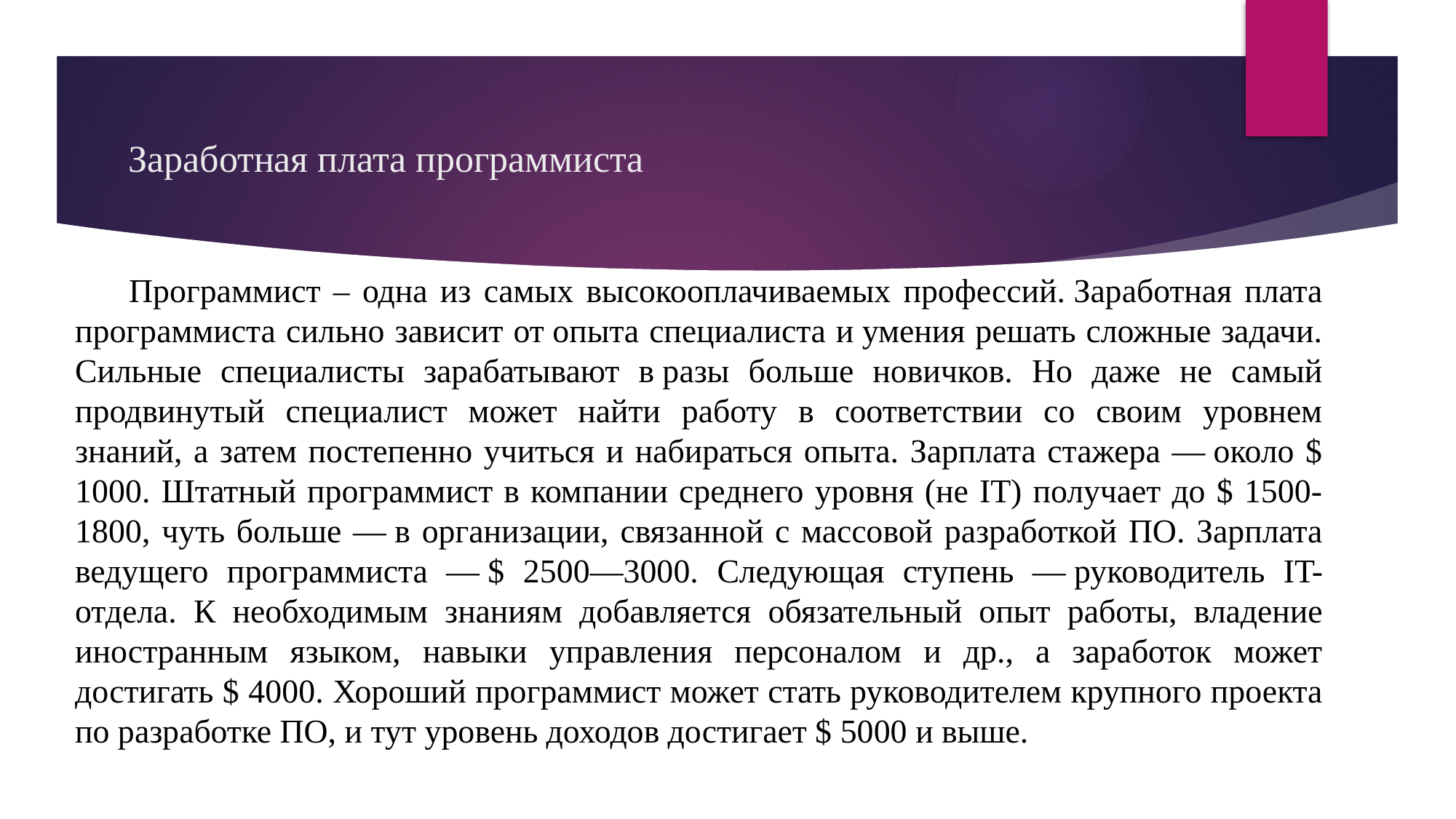

Заработная плата программиста
# Программист – одна из самых высокооплачиваемых профессий. Заработная плата программиста сильно зависит от опыта специалиста и умения решать сложные задачи. Сильные специалисты зарабатывают в разы больше новичков. Но даже не самый продвинутый специалист может найти работу в соответствии со своим уровнем знаний, а затем постепенно учиться и набираться опыта. Зарплата стажера — около $ 1000. Штатный программист в компании среднего уровня (не IT) получает до $ 1500-1800, чуть больше — в организации, связанной с массовой разработкой ПО. Зарплата ведущего программиста — $ 2500—3000. Следующая ступень — руководитель IT-отдела. К необходимым знаниям добавляется обязательный опыт работы, владение иностранным языком, навыки управления персоналом и др., а заработок может достигать $ 4000. Хороший программист может стать руководителем крупного проекта по разработке ПО, и тут уровень доходов достигает $ 5000 и выше.